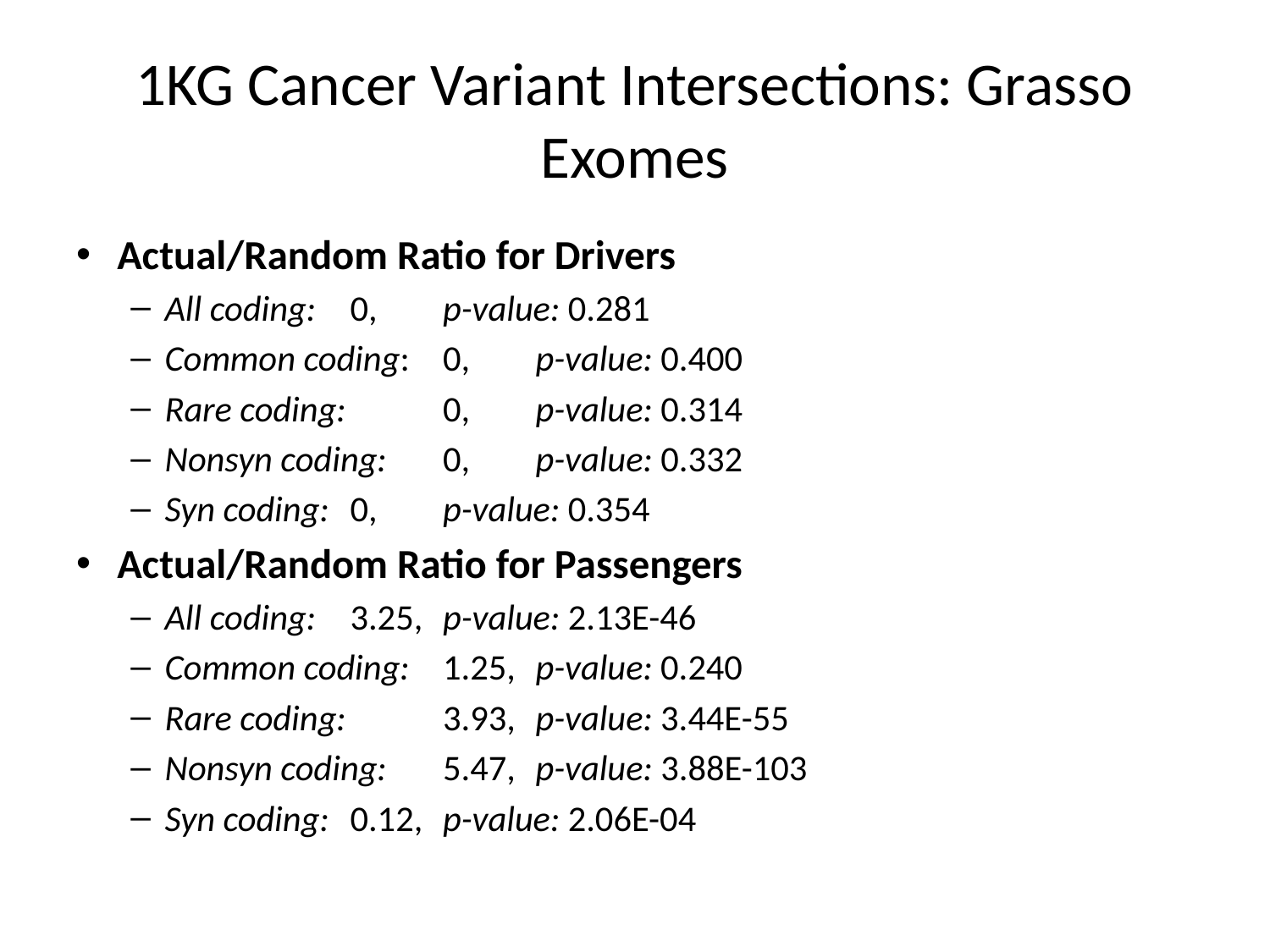

# 1KG Cancer Variant Intersections: Grasso Exomes
Actual/Random Ratio for Drivers
All coding: 			0, 		p-value: 0.281
Common coding: 	0, 		p-value: 0.400
Rare coding: 		0, 		p-value: 0.314
Nonsyn coding: 		0, 		p-value: 0.332
Syn coding: 			0, 		p-value: 0.354
Actual/Random Ratio for Passengers
All coding: 			3.25, 	p-value: 2.13E-46
Common coding: 	1.25, 	p-value: 0.240
Rare coding: 		3.93, 	p-value: 3.44E-55
Nonsyn coding: 		5.47, 	p-value: 3.88E-103
Syn coding: 			0.12, 	p-value: 2.06E-04